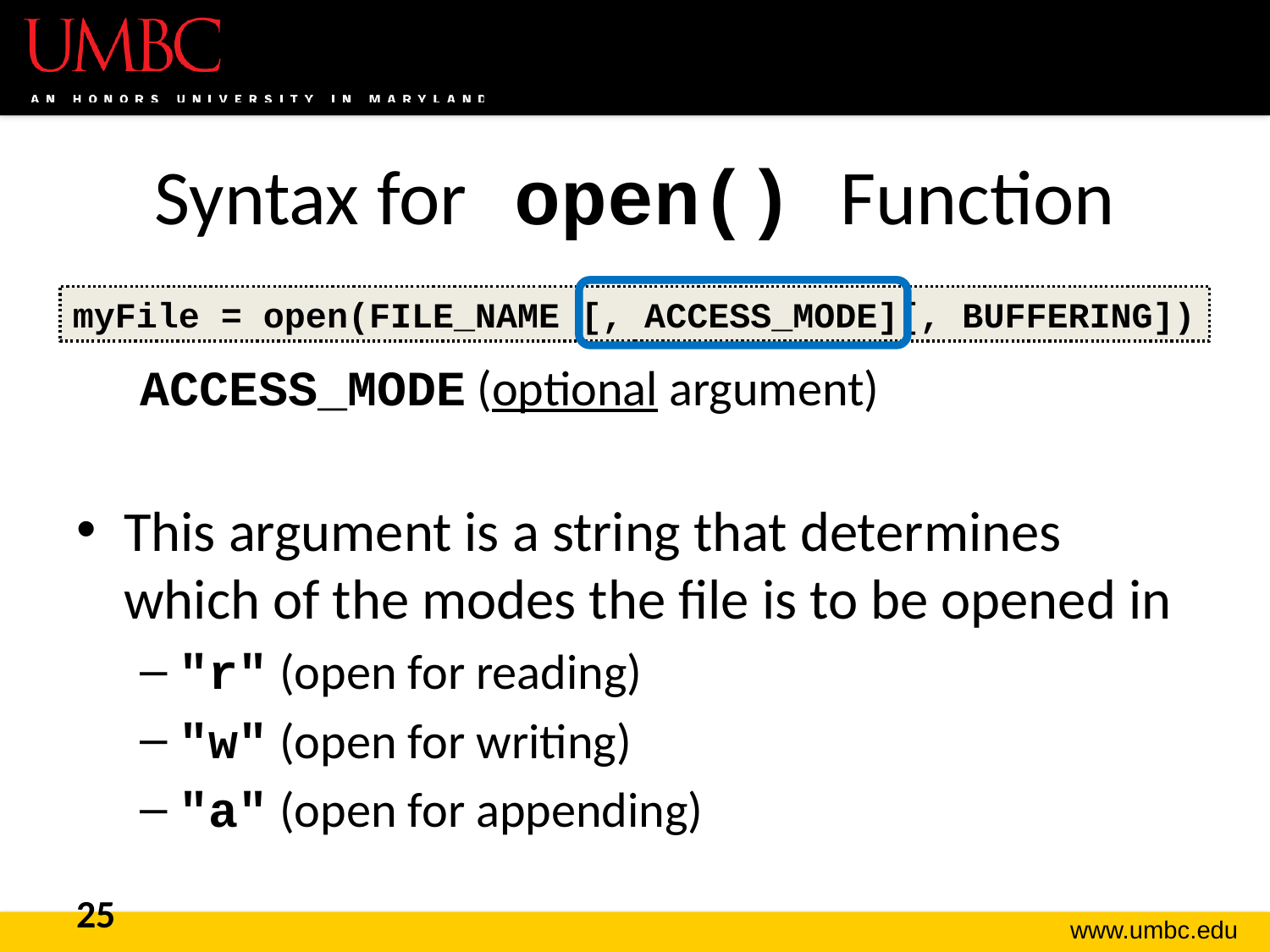

# Syntax for open() Function

myFile = open(FILE_NAME [, ACCESS_MODE][, BUFFERING])
ACCESS_MODE (optional argument)

This argument is a string that determines which of the modes the file is to be opened in
"r" (open for reading)
"w" (open for writing)
"a" (open for appending)

25